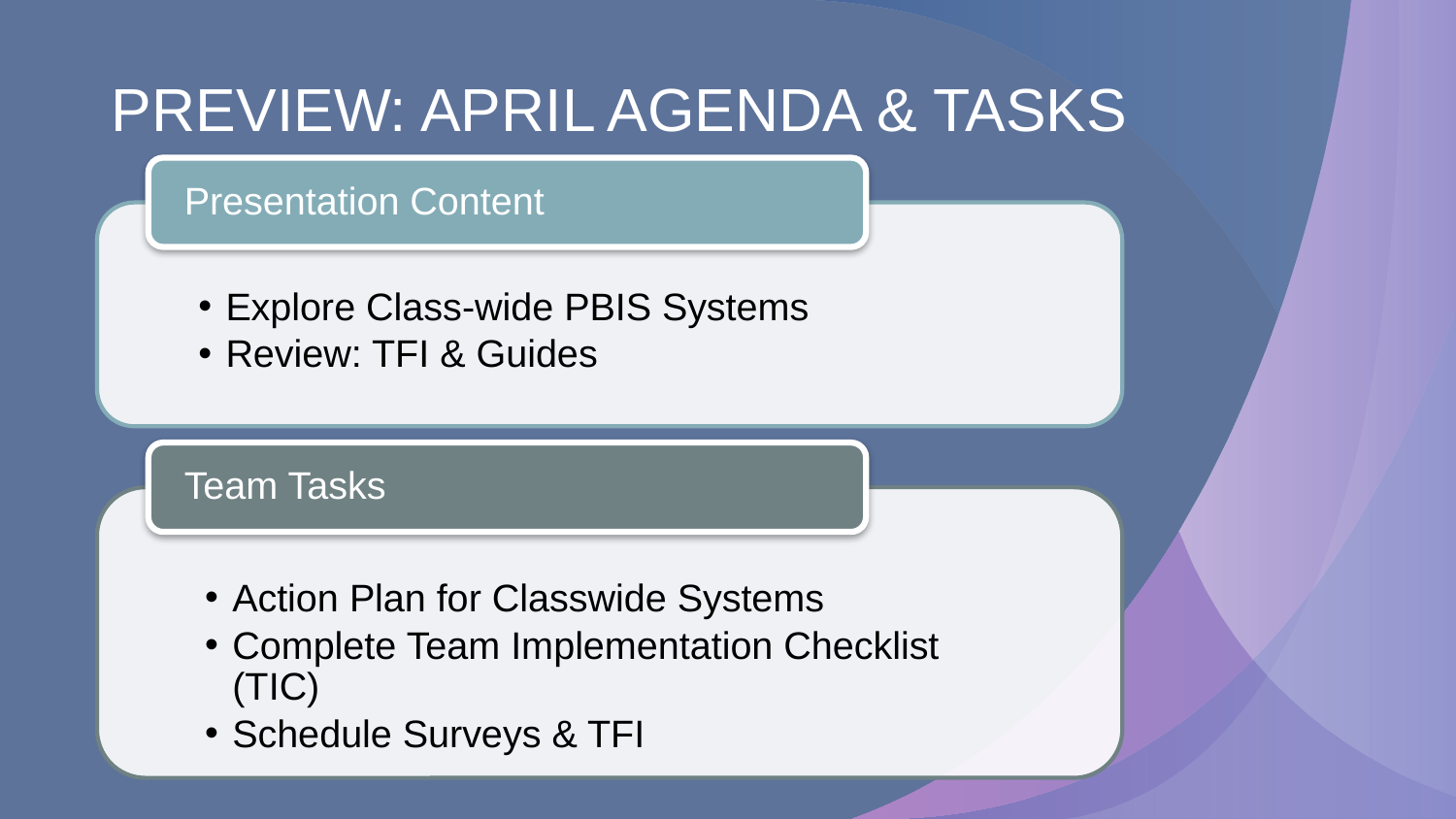

PREVIEW: APRIL AGENDA & TASKS
Explore Class-wide PBIS Systems
Review: TFI & Guides
Presentation Content
Action Plan for Classwide Systems
Complete Team Implementation Checklist (TIC)
Schedule Surveys & TFI
Team Tasks